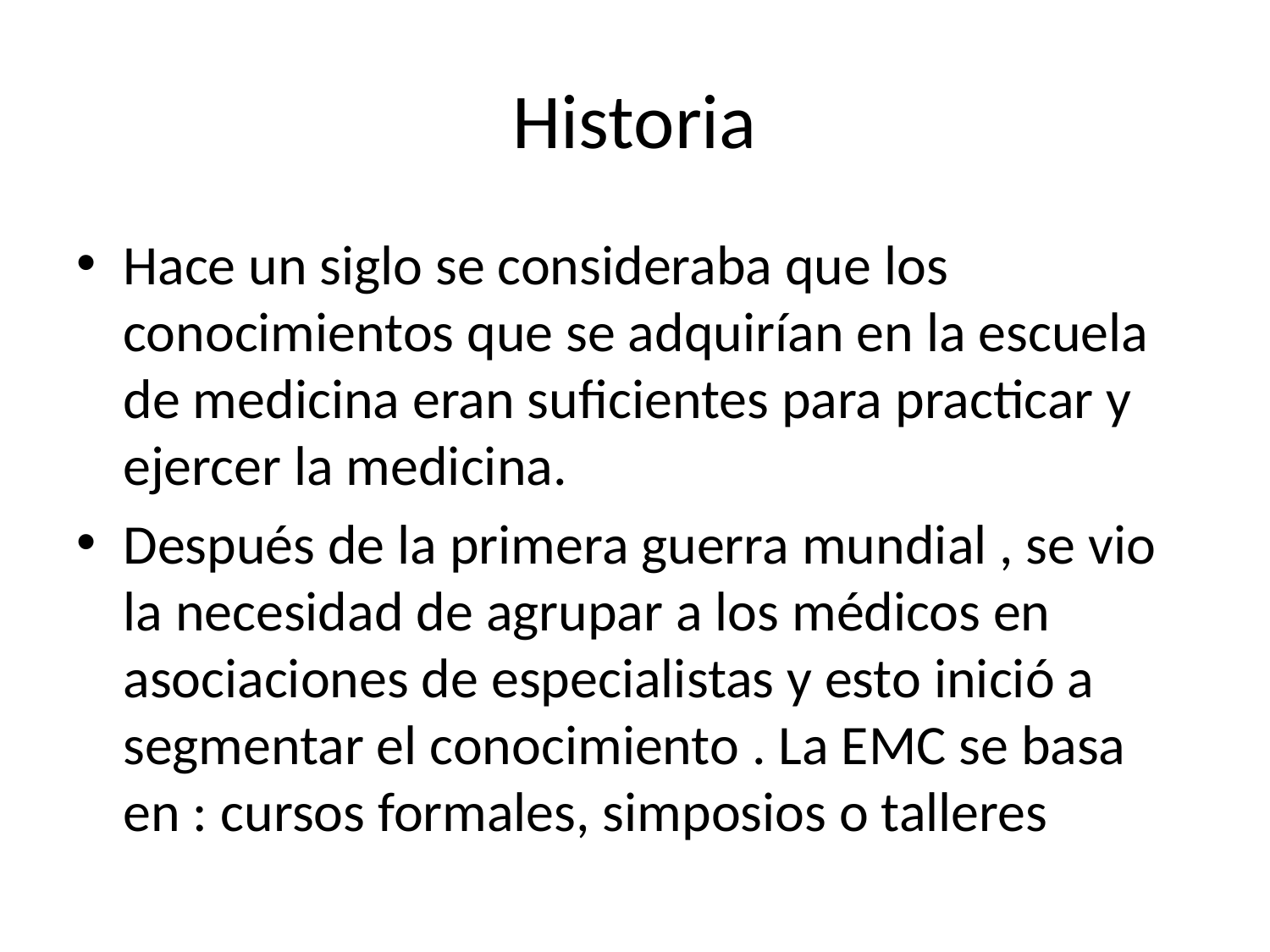

# Historia
Hace un siglo se consideraba que los conocimientos que se adquirían en la escuela de medicina eran suficientes para practicar y ejercer la medicina.
Después de la primera guerra mundial , se vio la necesidad de agrupar a los médicos en asociaciones de especialistas y esto inició a segmentar el conocimiento . La EMC se basa en : cursos formales, simposios o talleres